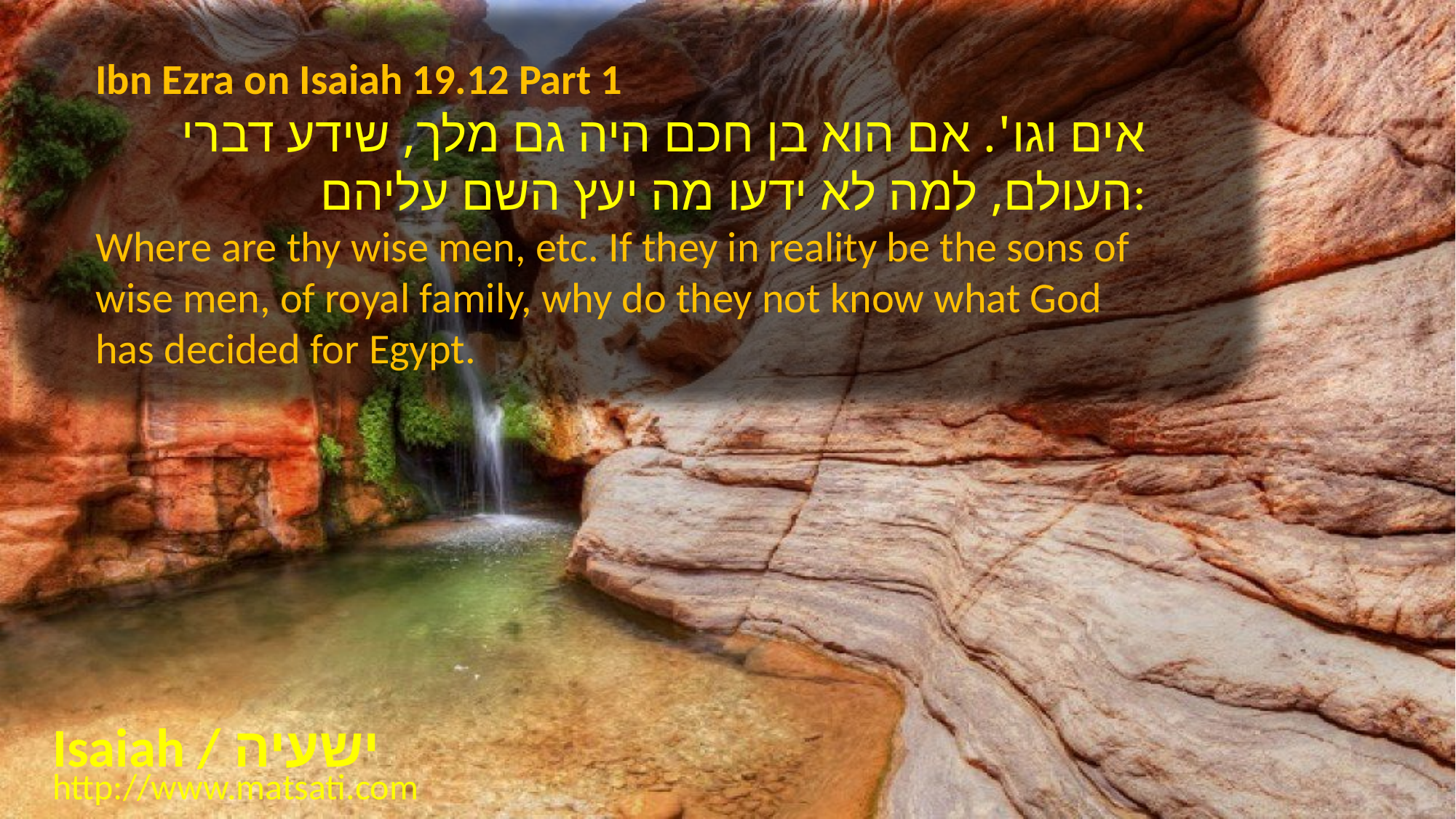

Ibn Ezra on Isaiah 19.12 Part 1
אים וגו'. אם הוא בן חכם היה גם מלך, שידע דברי העולם, למה לא ידעו מה יעץ השם עליהם:
Where are thy wise men, etc. If they in reality be the sons of wise men, of royal family, why do they not know what God has decided for Egypt.
Isaiah / ישעיה
http://www.matsati.com